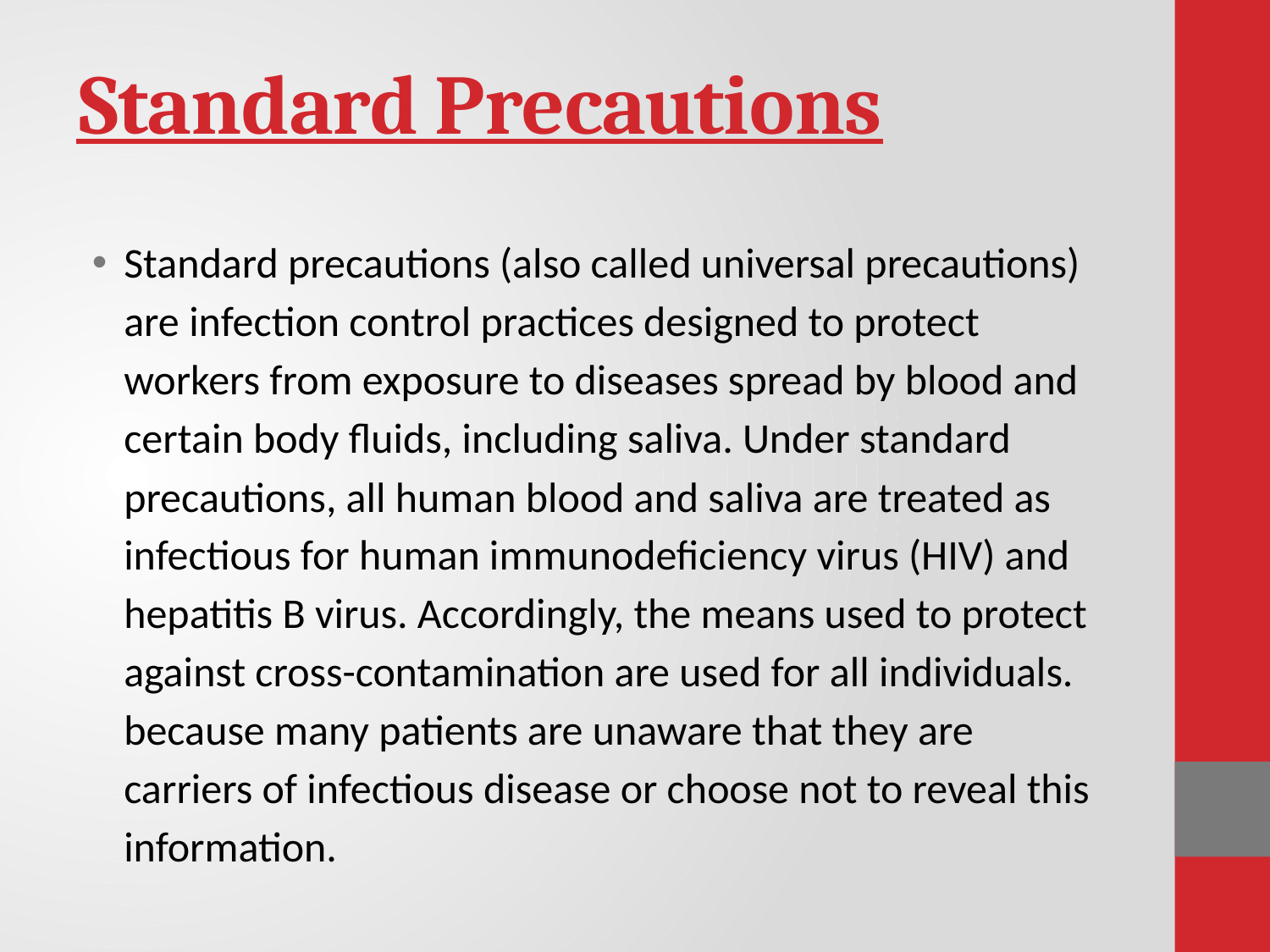

# Standard Precautions
Standard precautions (also called universal precautions) are infection control practices designed to protect workers from exposure to diseases spread by blood and certain body fluids, including saliva. Under standard precautions, all human blood and saliva are treated as infectious for human immunodeficiency virus (HIV) and hepatitis B virus. Accordingly, the means used to protect against cross-contamination are used for all individuals. because many patients are unaware that they are carriers of infectious disease or choose not to reveal this information.